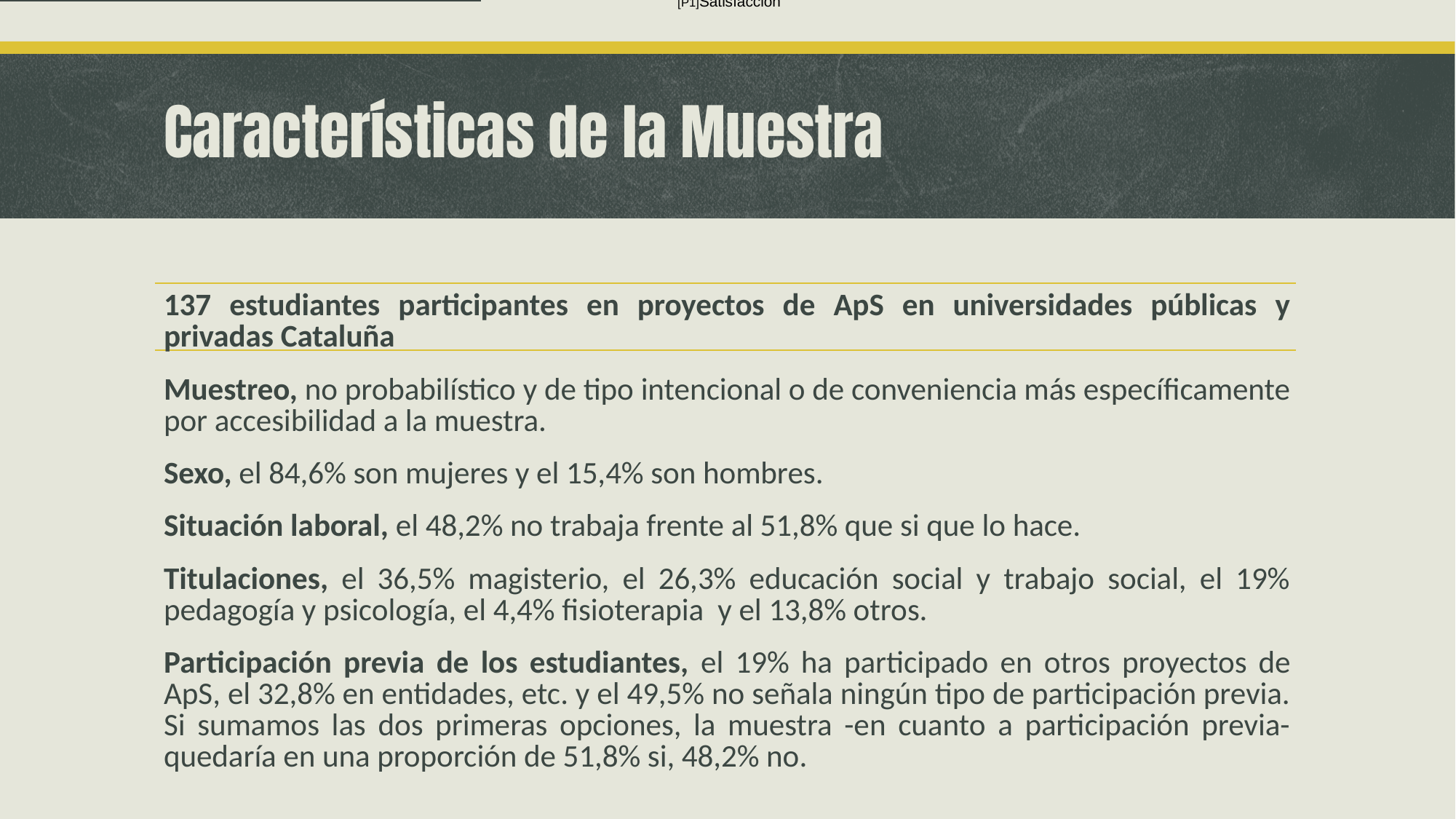

[P1]Satisfacción
# Características de la Muestra
|  |
| --- |
137 estudiantes participantes en proyectos de ApS en universidades públicas y privadas Cataluña
Muestreo, no probabilístico y de tipo intencional o de conveniencia más específicamente por accesibilidad a la muestra.
Sexo, el 84,6% son mujeres y el 15,4% son hombres.
Situación laboral, el 48,2% no trabaja frente al 51,8% que si que lo hace.
Titulaciones, el 36,5% magisterio, el 26,3% educación social y trabajo social, el 19% pedagogía y psicología, el 4,4% fisioterapia  y el 13,8% otros.
Participación previa de los estudiantes, el 19% ha participado en otros proyectos de ApS, el 32,8% en entidades, etc. y el 49,5% no señala ningún tipo de participación previa. Si sumamos las dos primeras opciones, la muestra -en cuanto a participación previa- quedaría en una proporción de 51,8% si, 48,2% no.